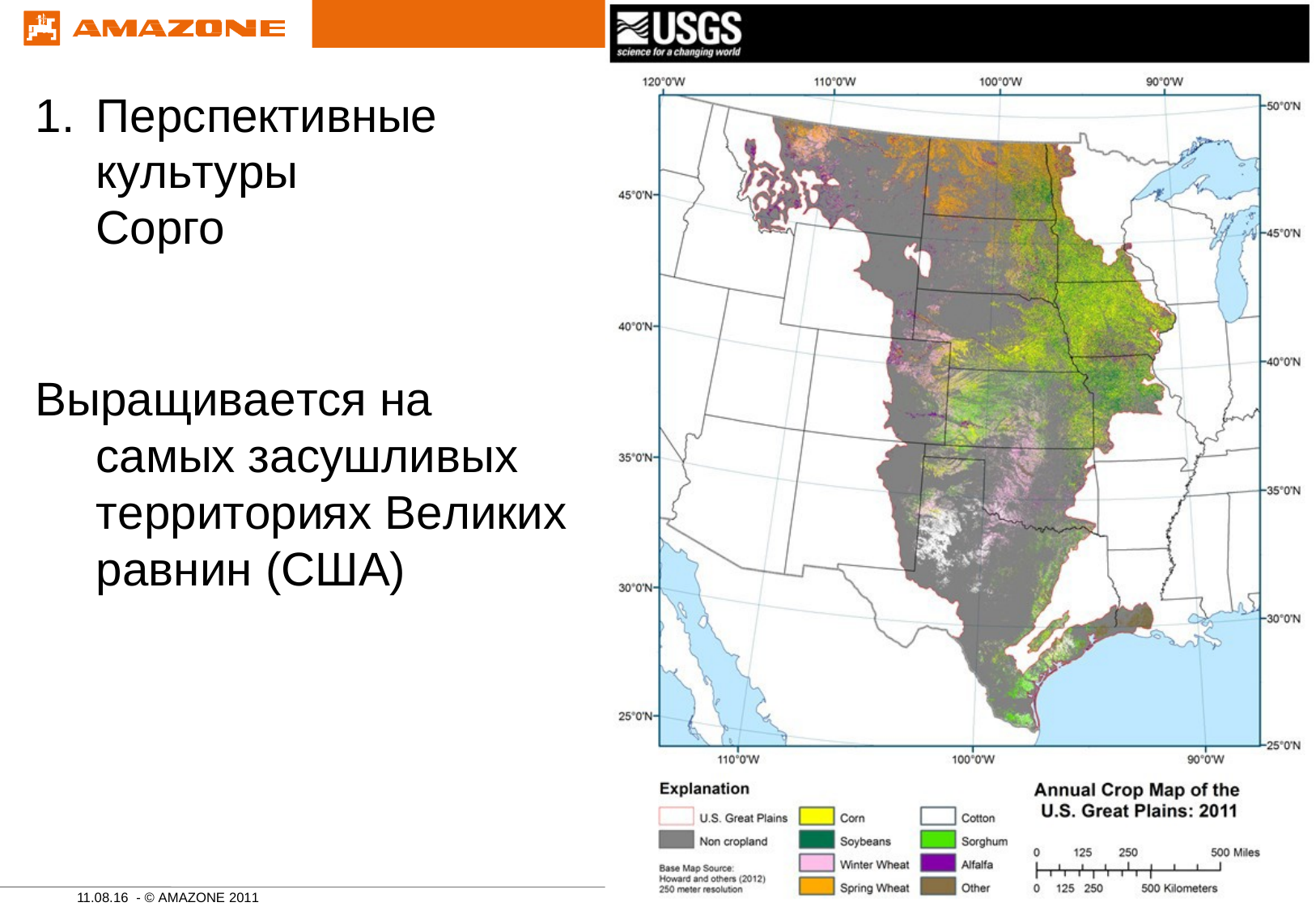

День поля, 11.08.2016 ООО КХ «Партнер»

Страница: 22

1.	Перспективные культуры Сорго

Выращивается на самых засушливых территориях Великих равнин (США)

11.08.16  - © AMAZONE 2011